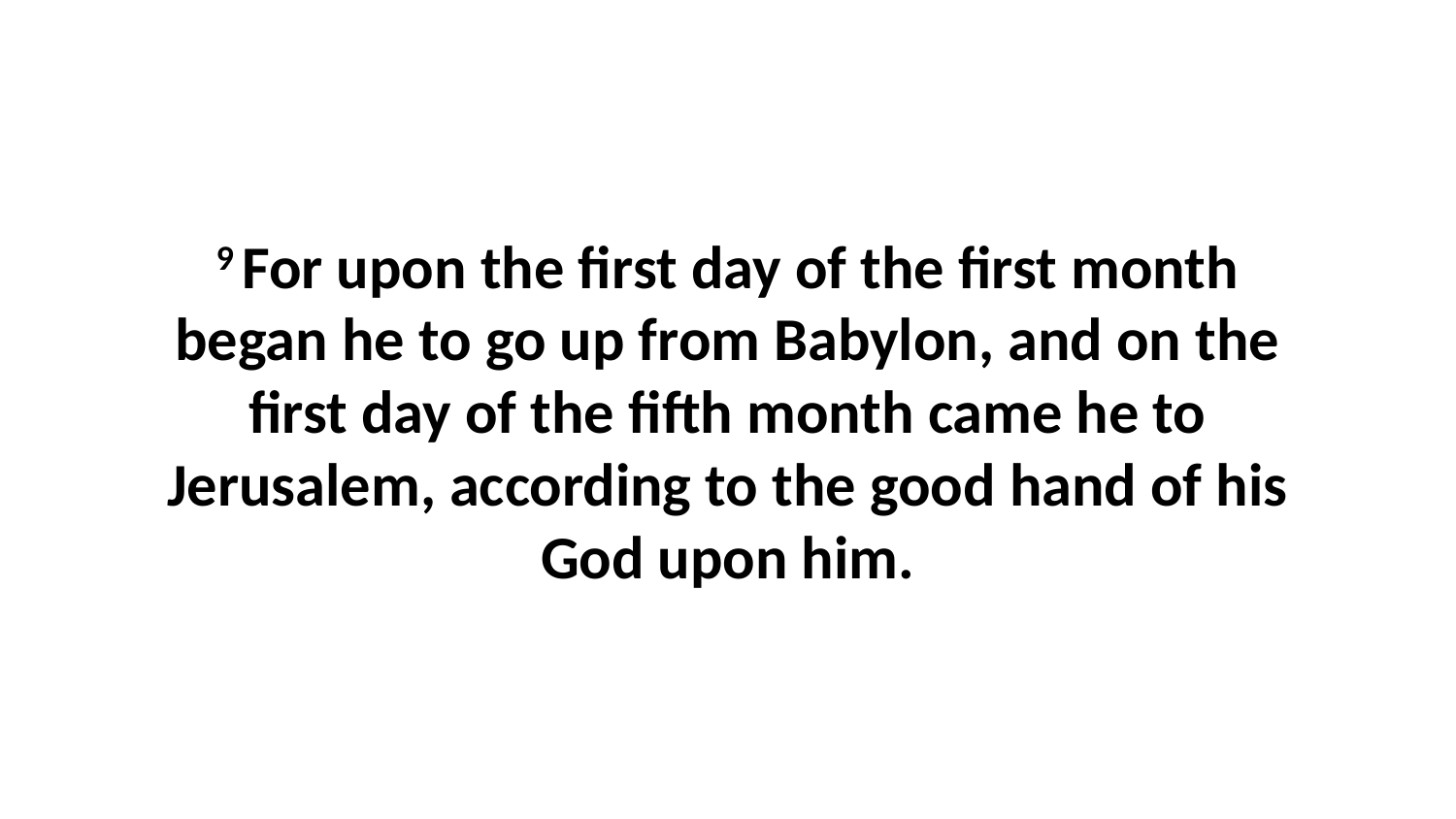

9 For upon the first day of the first month began he to go up from Babylon, and on the first day of the fifth month came he to Jerusalem, according to the good hand of his God upon him.